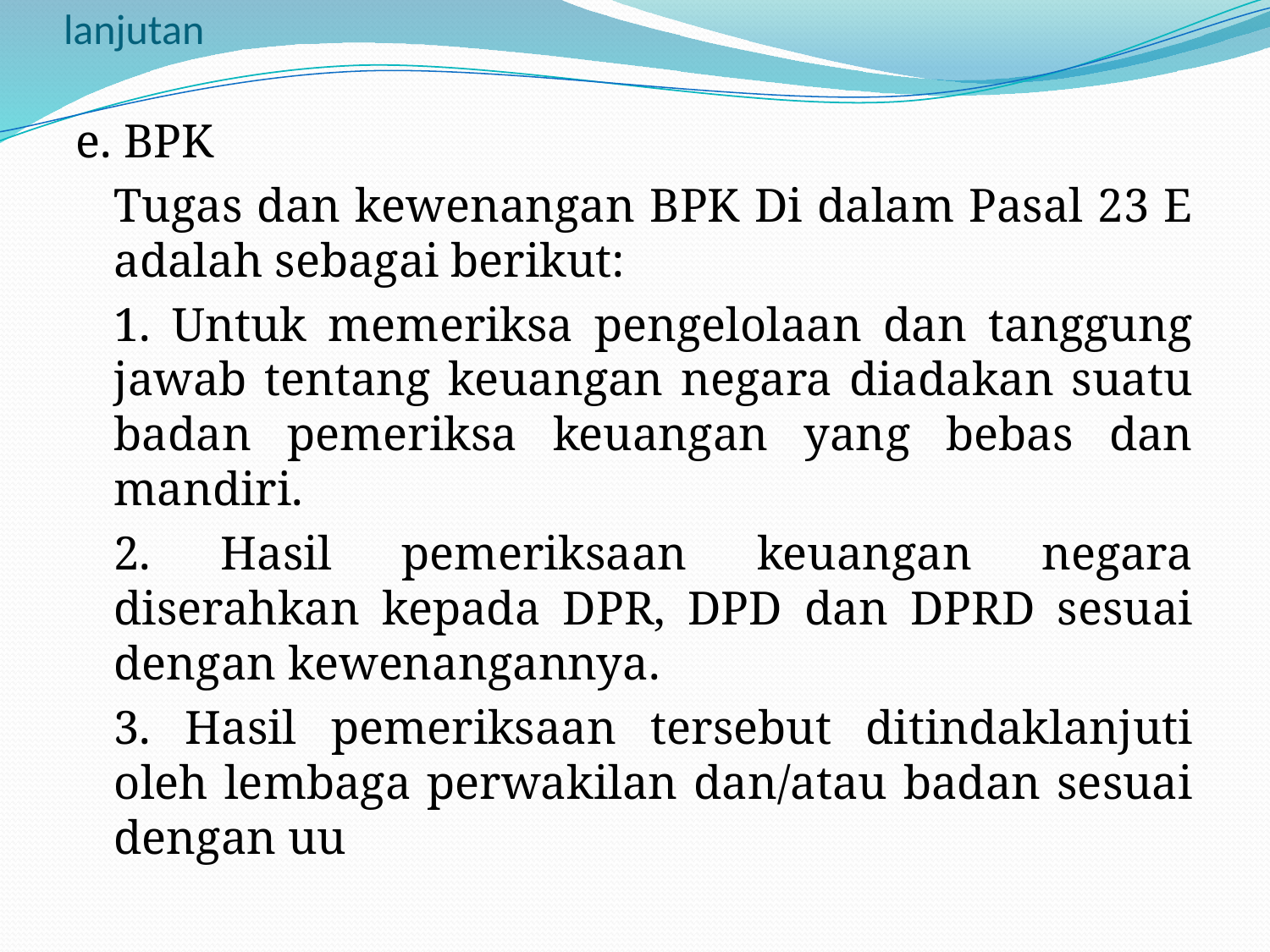

# lanjutan
e. BPK
	Tugas dan kewenangan BPK Di dalam Pasal 23 E adalah sebagai berikut:
	1. Untuk memeriksa pengelolaan dan tanggung jawab tentang keuangan negara diadakan suatu badan pemeriksa keuangan yang bebas dan mandiri.
	2. Hasil pemeriksaan keuangan negara diserahkan kepada DPR, DPD dan DPRD sesuai dengan kewenangannya.
	3. Hasil pemeriksaan tersebut ditindaklanjuti oleh lembaga perwakilan dan/atau badan sesuai dengan uu